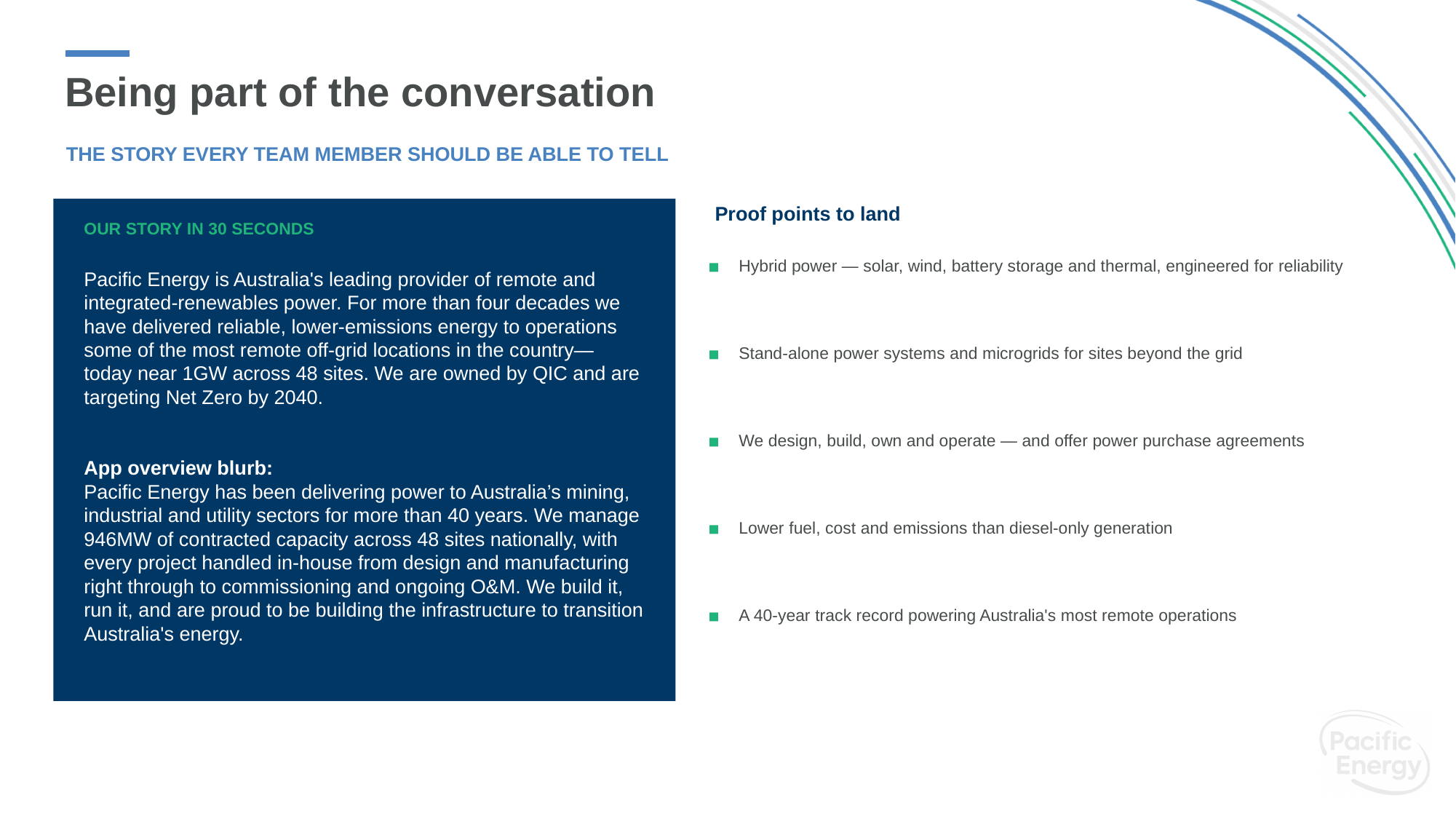

# Being part of the conversation
THE STORY EVERY TEAM MEMBER SHOULD BE ABLE TO TELL

Proof points to land
OUR STORY IN 30 SECONDS
Hybrid power — solar, wind, battery storage and thermal, engineered for reliability

Pacific Energy is Australia's leading provider of remote and integrated-renewables power. For more than four decades we have delivered reliable, lower-emissions energy to operations some of the most remote off-grid locations in the country— today near 1GW across 48 sites. We are owned by QIC and are targeting Net Zero by 2040.
App overview blurb:
Pacific Energy has been delivering power to Australia’s mining, industrial and utility sectors for more than 40 years. We manage 946MW of contracted capacity across 48 sites nationally, with every project handled in-house from design and manufacturing right through to commissioning and ongoing O&M. We build it, run it, and are proud to be building the infrastructure to transition Australia's energy.
Stand-alone power systems and microgrids for sites beyond the grid

We design, build, own and operate — and offer power purchase agreements

Lower fuel, cost and emissions than diesel-only generation

A 40-year track record powering Australia's most remote operations